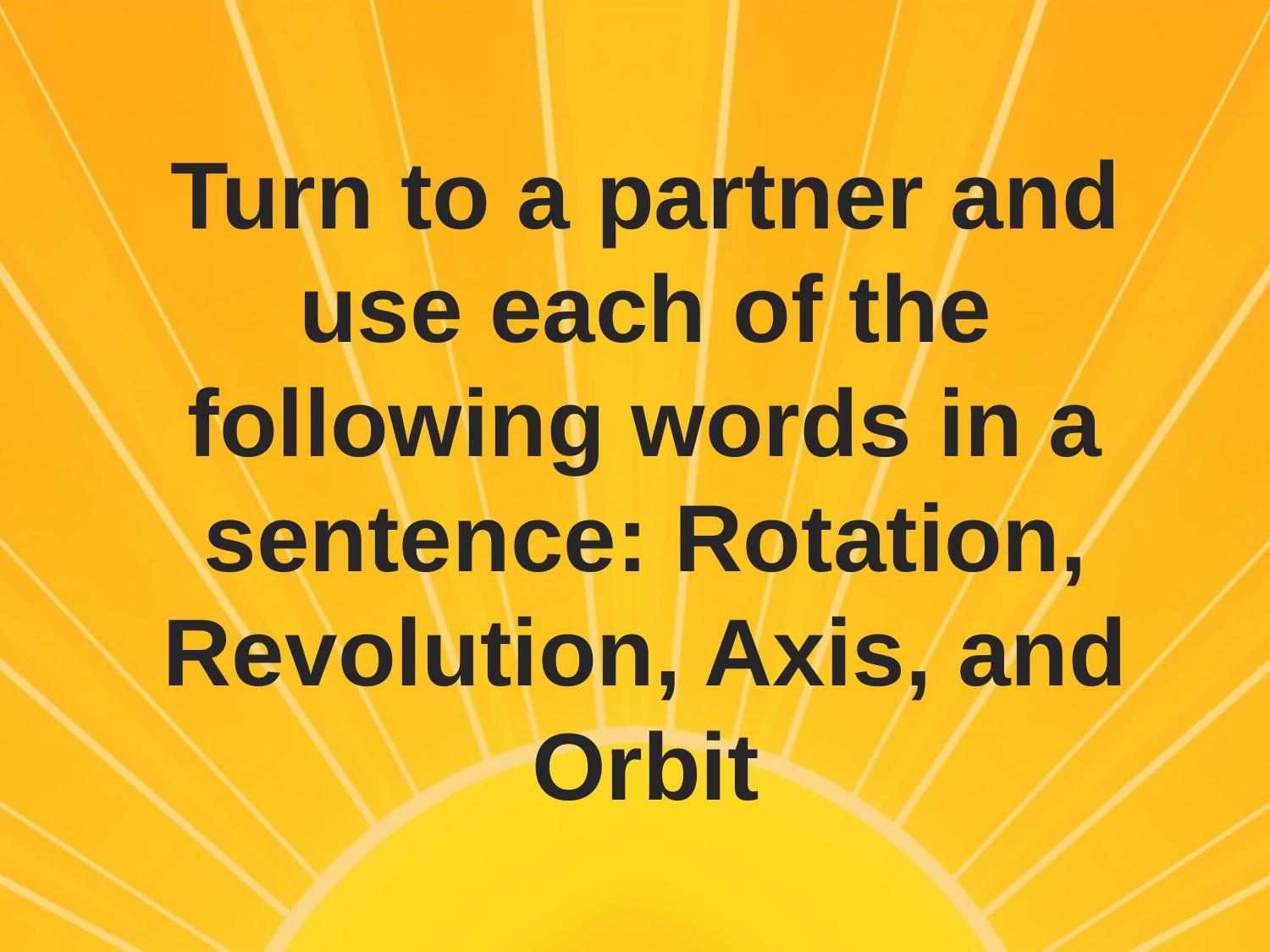

# Turn to a partner and use each of the following words in a sentence: Rotation, Revolution, Axis, and Orbit